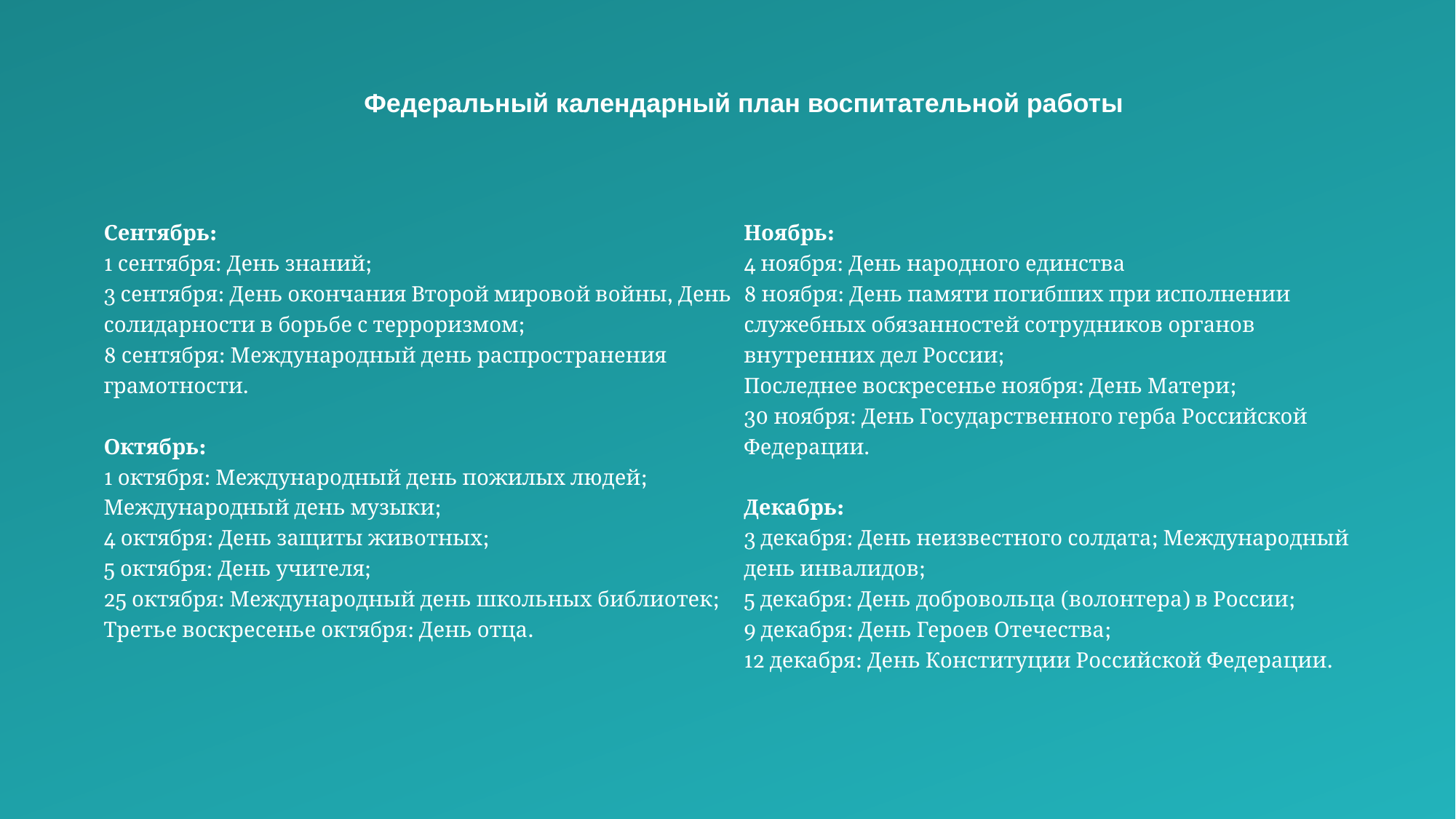

# Федеральный календарный план воспитательной работы
Сентябрь:
1 сентября: День знаний;
3 сентября: День окончания Второй мировой войны, День солидарности в борьбе с терроризмом;
8 сентября: Международный день распространения грамотности.

Октябрь:
1 октября: Международный день пожилых людей; Международный день музыки;
4 октября: День защиты животных;
5 октября: День учителя;
25 октября: Международный день школьных библиотек;
Третье воскресенье октября: День отца.

Ноябрь:
4 ноября: День народного единства
8 ноября: День памяти погибших при исполнении служебных обязанностей сотрудников органов внутренних дел России;
Последнее воскресенье ноября: День Матери;
30 ноября: День Государственного герба Российской Федерации.

Декабрь:
3 декабря: День неизвестного солдата; Международный день инвалидов;
5 декабря: День добровольца (волонтера) в России;
9 декабря: День Героев Отечества;
12 декабря: День Конституции Российской Федерации.